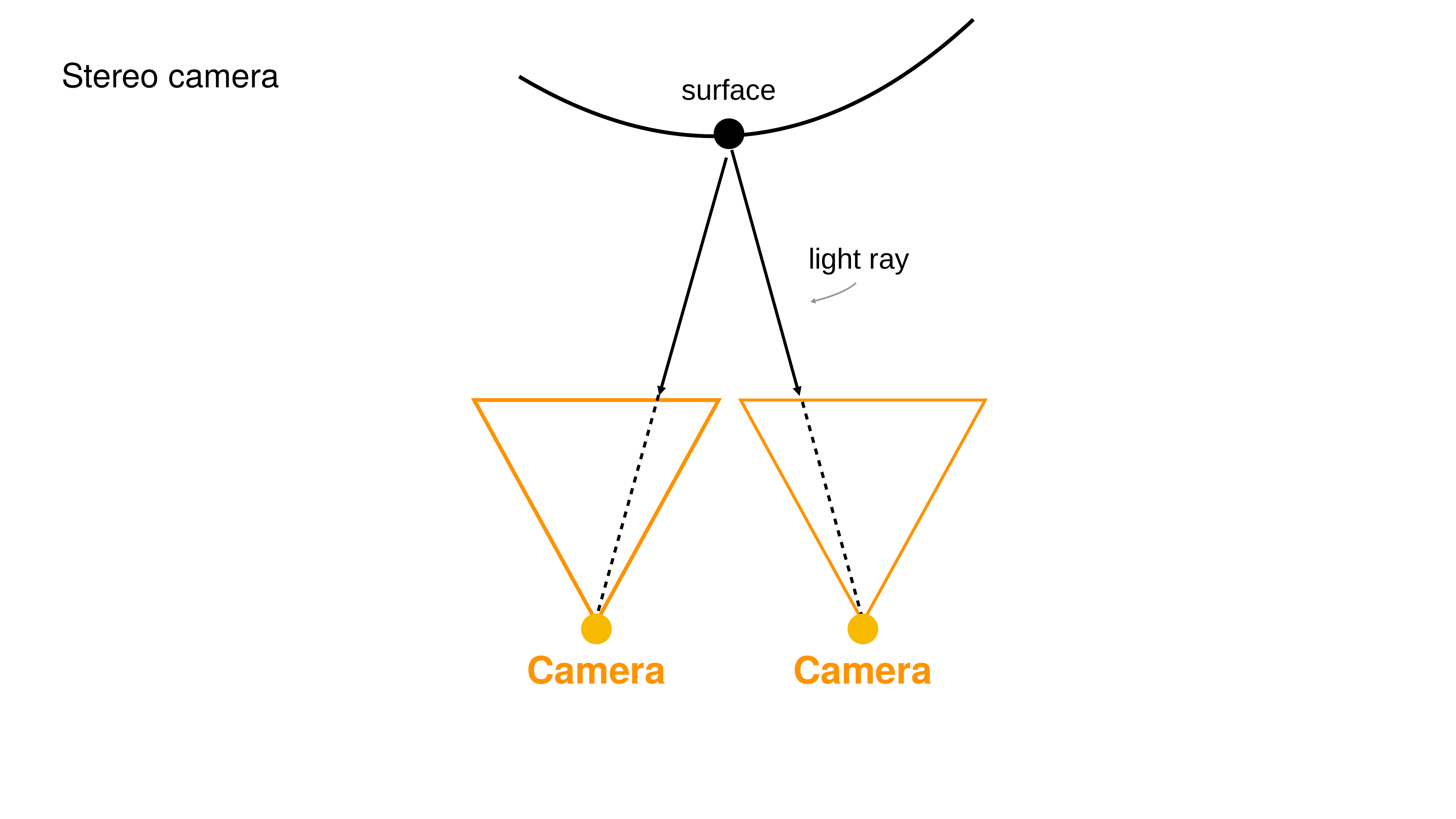

Stereo camera
surface

light ray

Camera
Camera